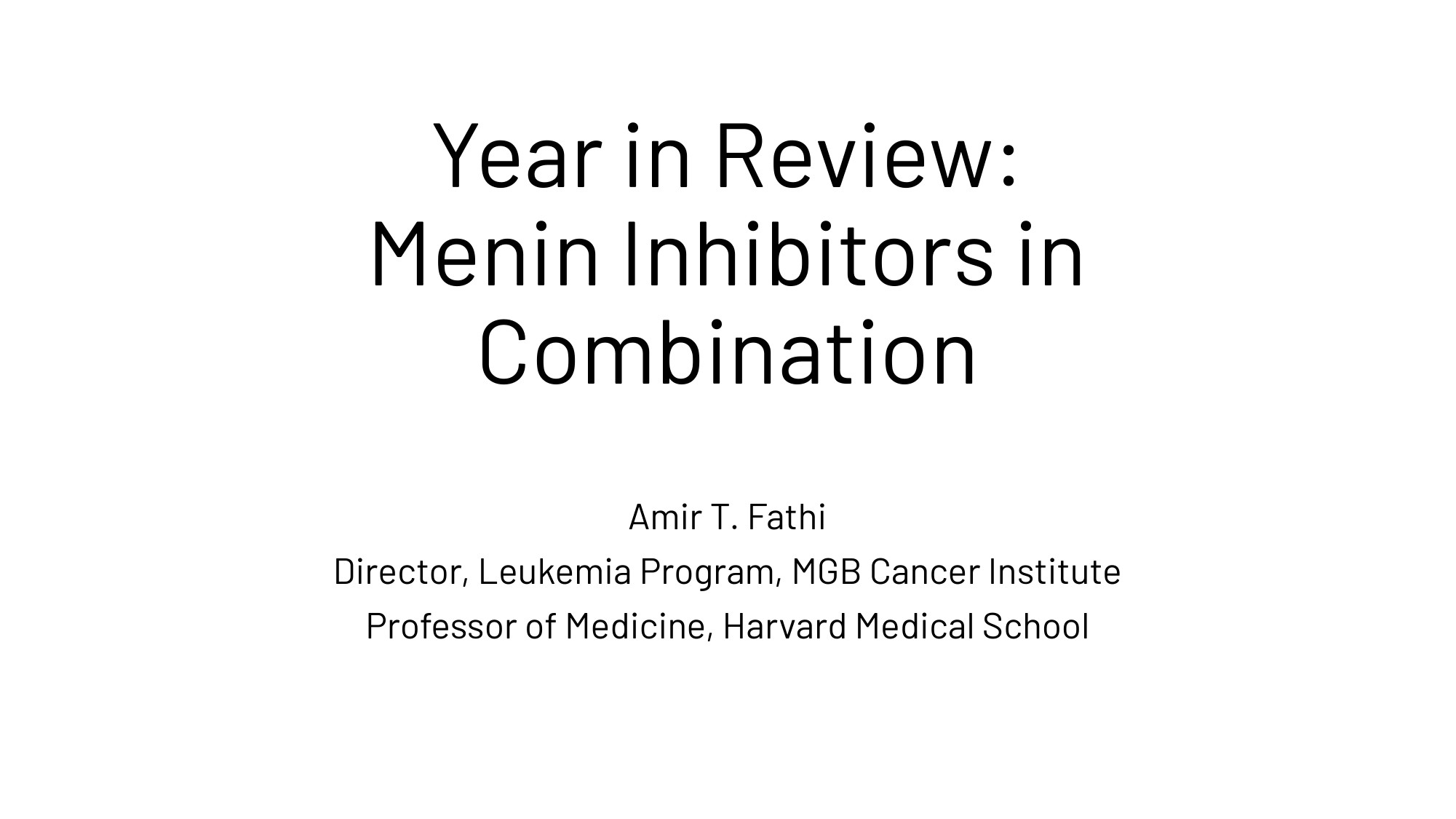

# Year in Review: Menin Inhibitors in Combination
Amir T. Fathi
Director, Leukemia Program, MGB Cancer Institute
Professor of Medicine, Harvard Medical School